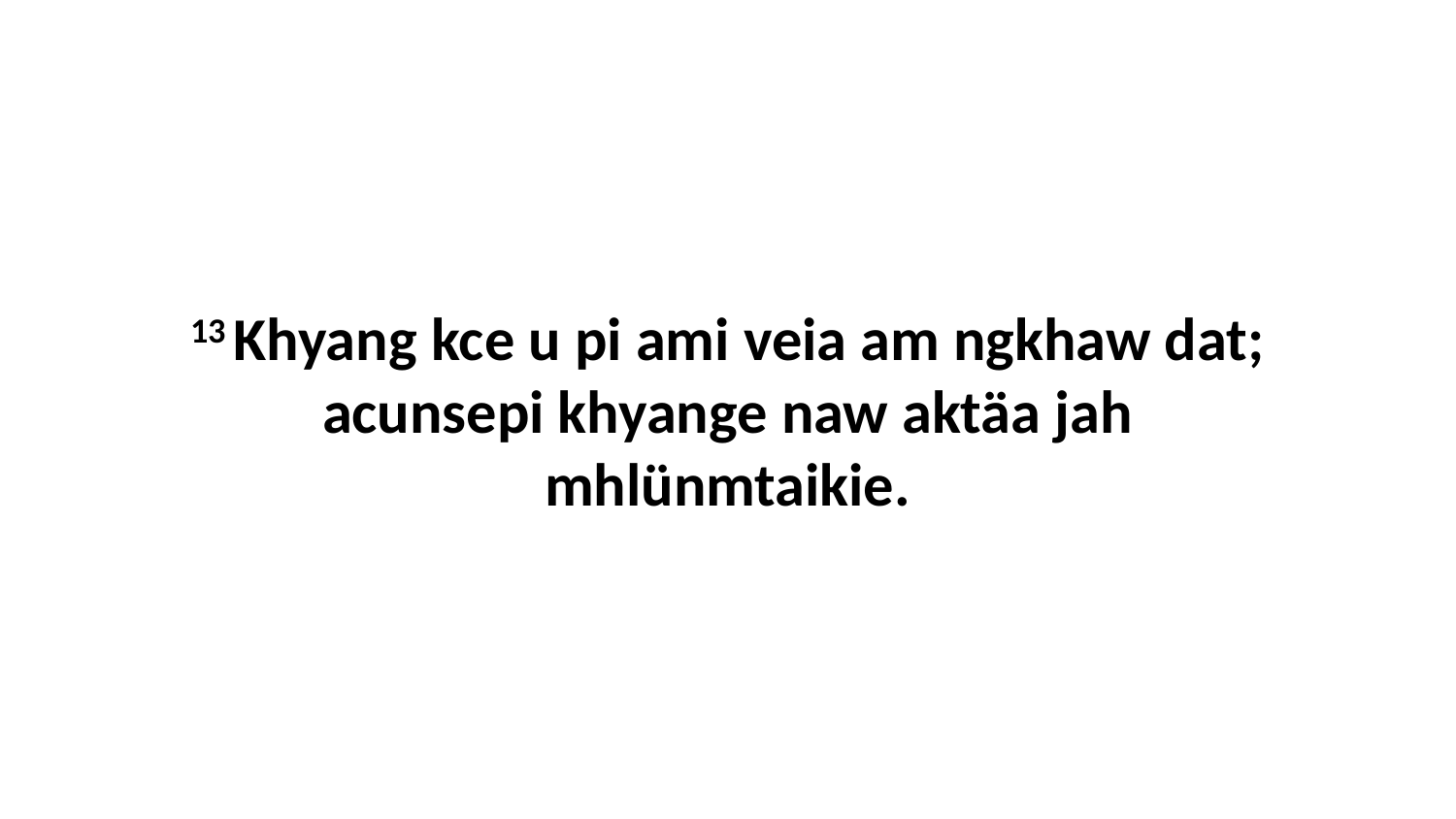

13 Khyang kce u pi ami veia am ngkhaw dat; acunsepi khyange naw aktäa jah mhlünmtaikie.